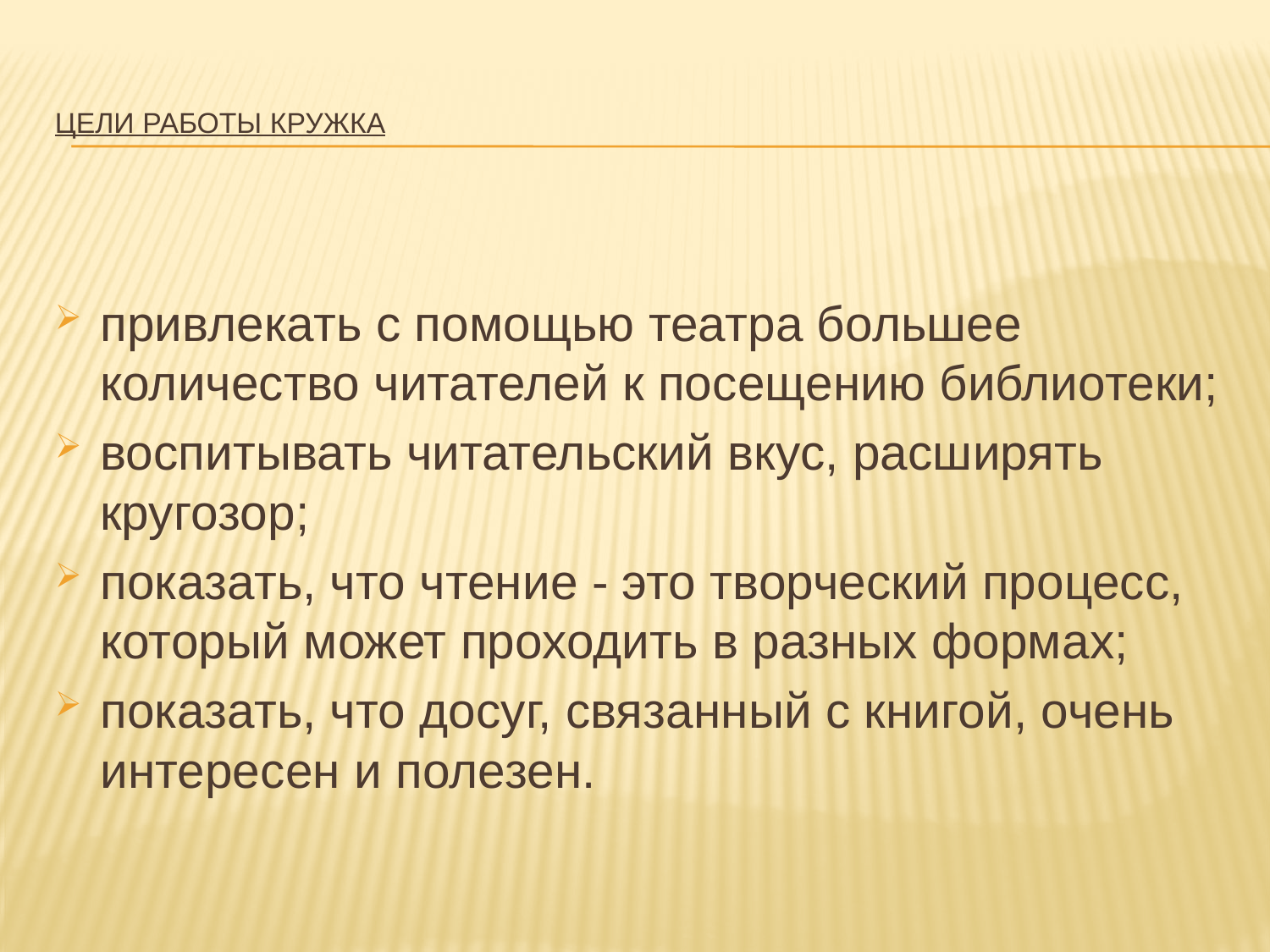

# Цели работы кружка

привлекать с помощью театра большее количество читателей к посещению библиотеки;
воспитывать читательский вкус, расширять кругозор;
показать, что чтение - это творческий процесс, который может проходить в разных формах;
показать, что досуг, связанный с книгой, очень интересен и полезен.